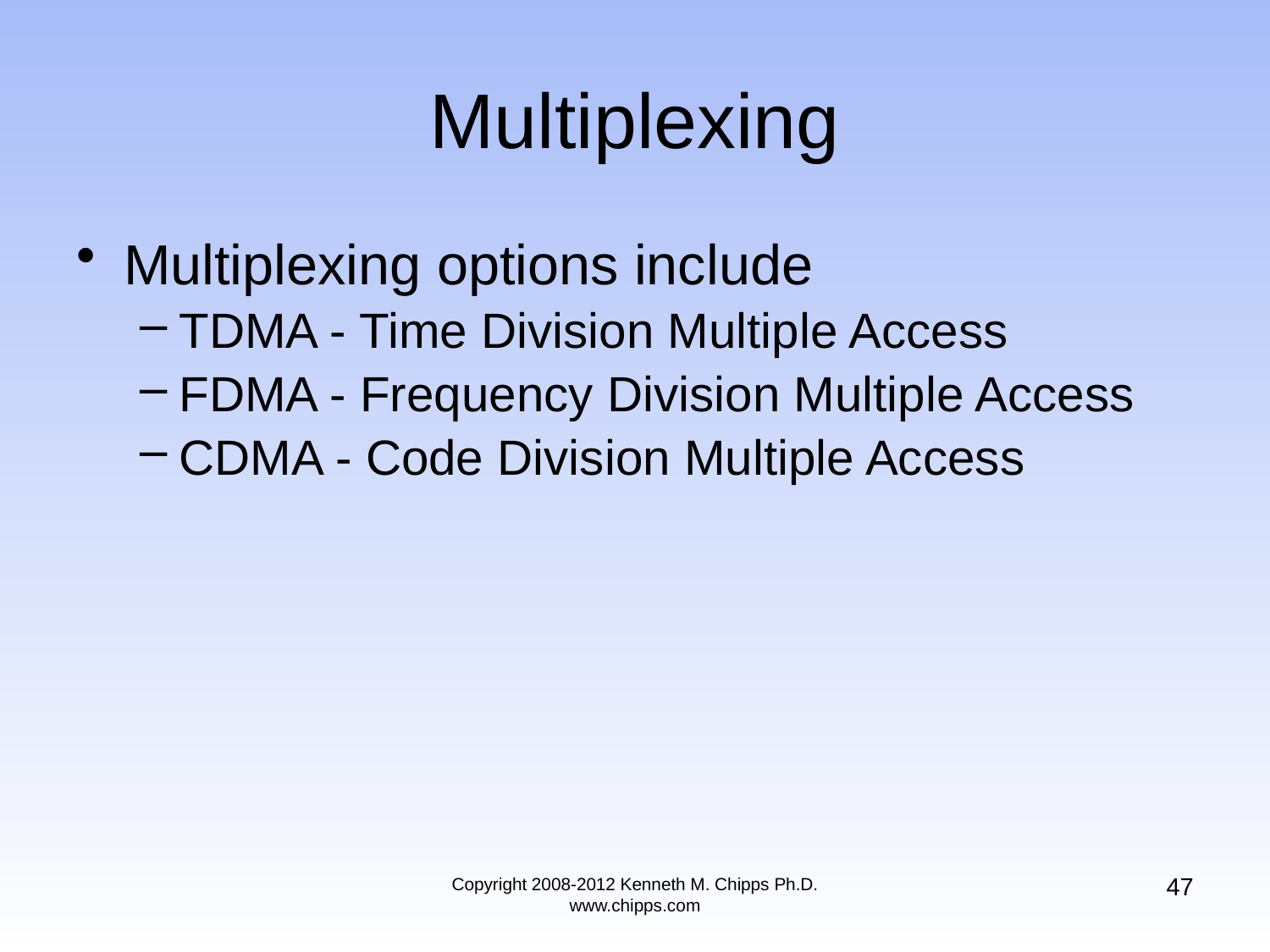

# Multiplexing
Multiplexing options include
TDMA - Time Division Multiple Access
FDMA - Frequency Division Multiple Access
CDMA - Code Division Multiple Access
47
Copyright 2008-2012 Kenneth M. Chipps Ph.D. www.chipps.com